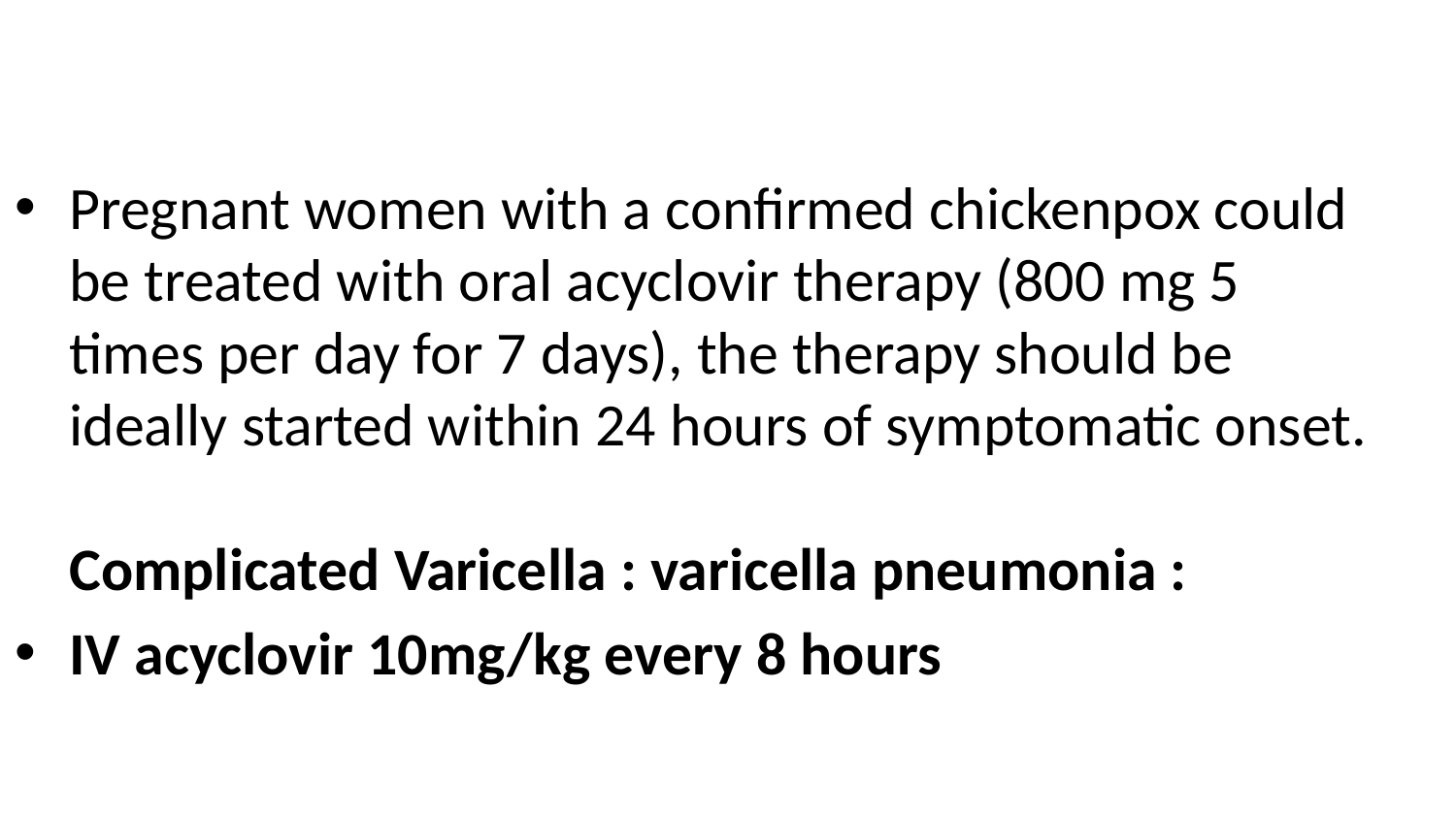

Pregnant women with a confirmed chickenpox could be treated with oral acyclovir therapy (800 mg 5 times per day for 7 days), the therapy should be ideally started within 24 hours of symptomatic onset.
Complicated Varicella : varicella pneumonia :
IV acyclovir 10mg/kg every 8 hours